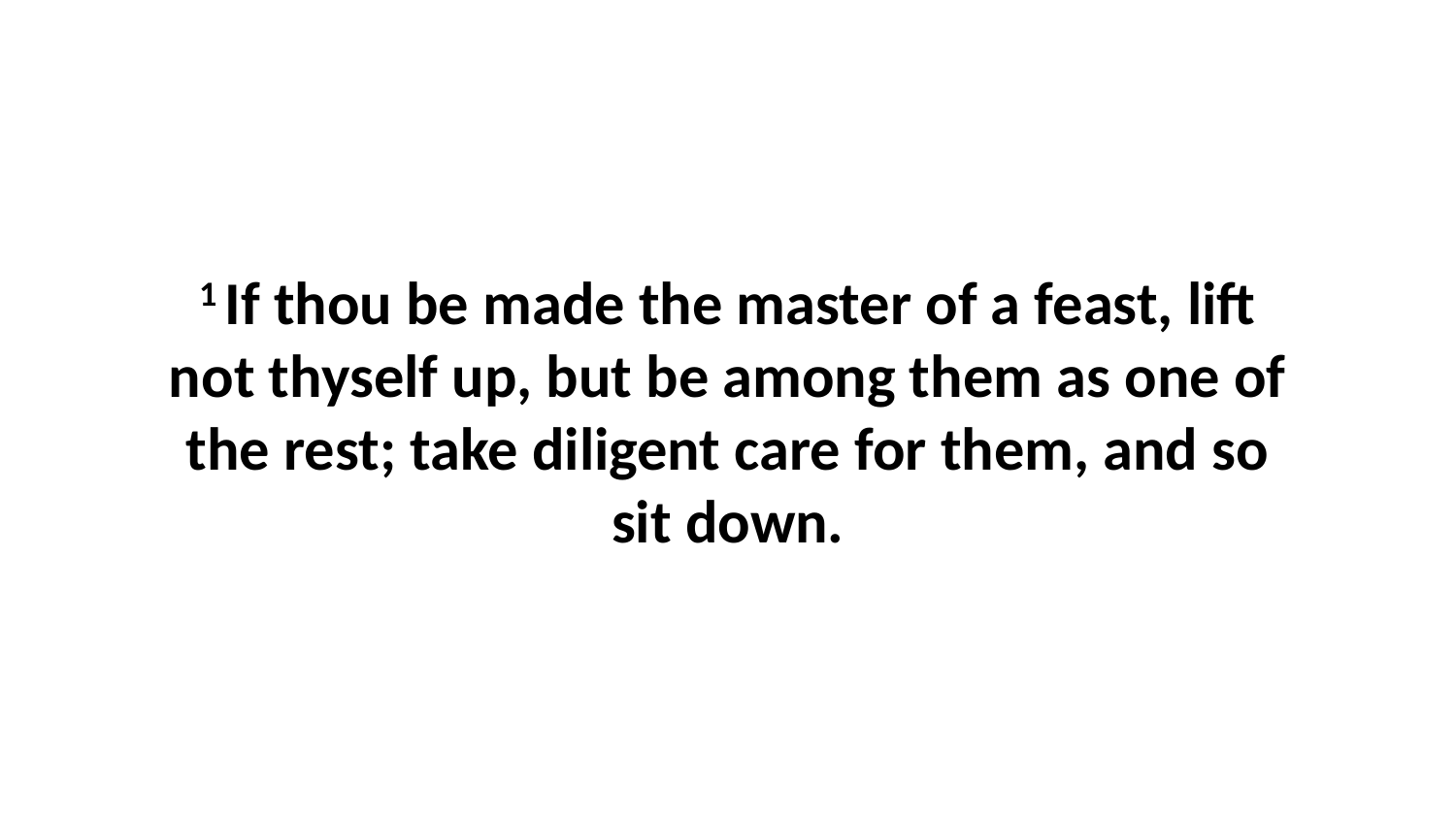

1 If thou be made the master of a feast, lift not thyself up, but be among them as one of the rest; take diligent care for them, and so sit down.